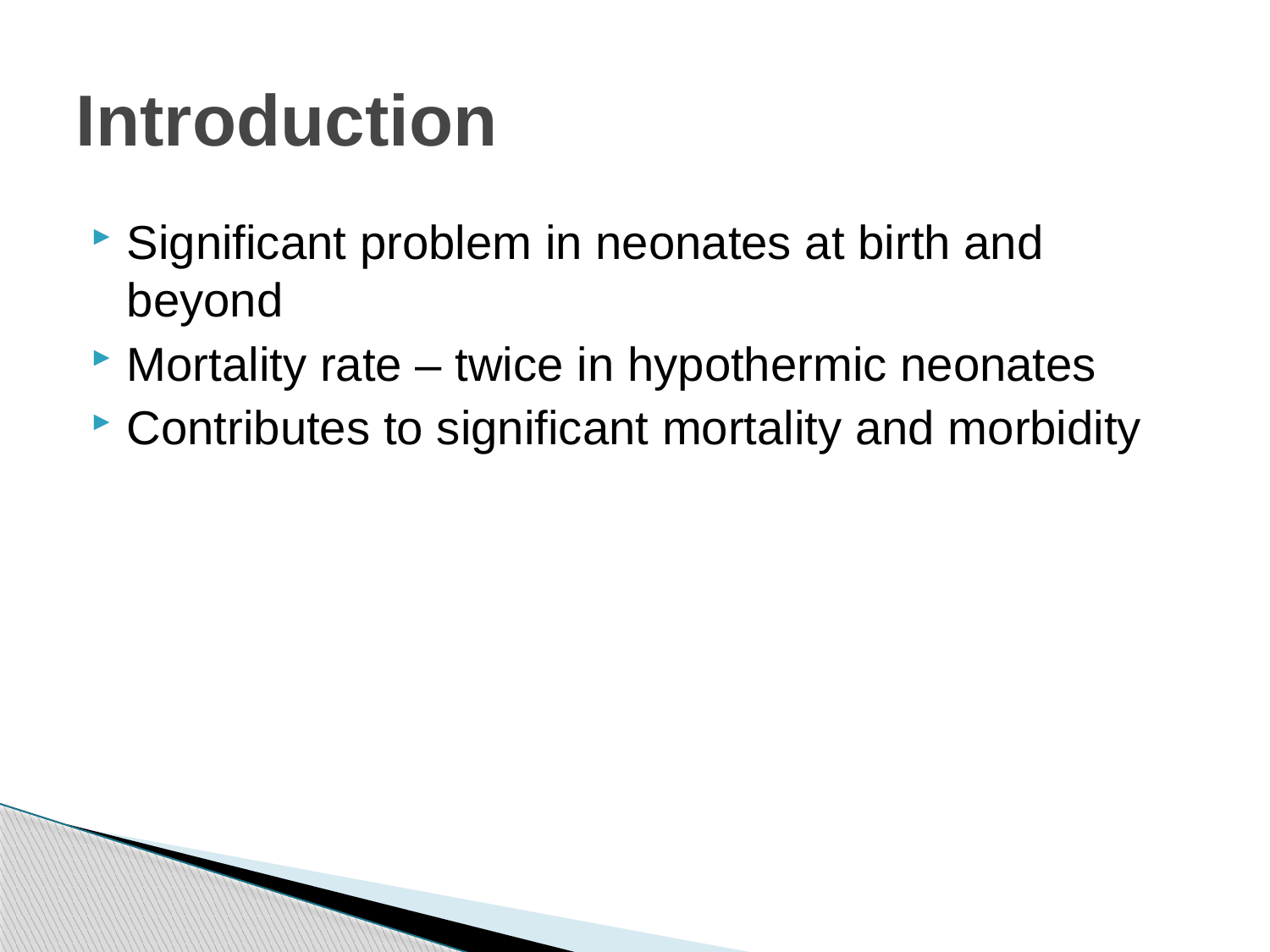

# Introduction
Significant problem in neonates at birth and beyond
Mortality rate – twice in hypothermic neonates
Contributes to significant mortality and morbidity